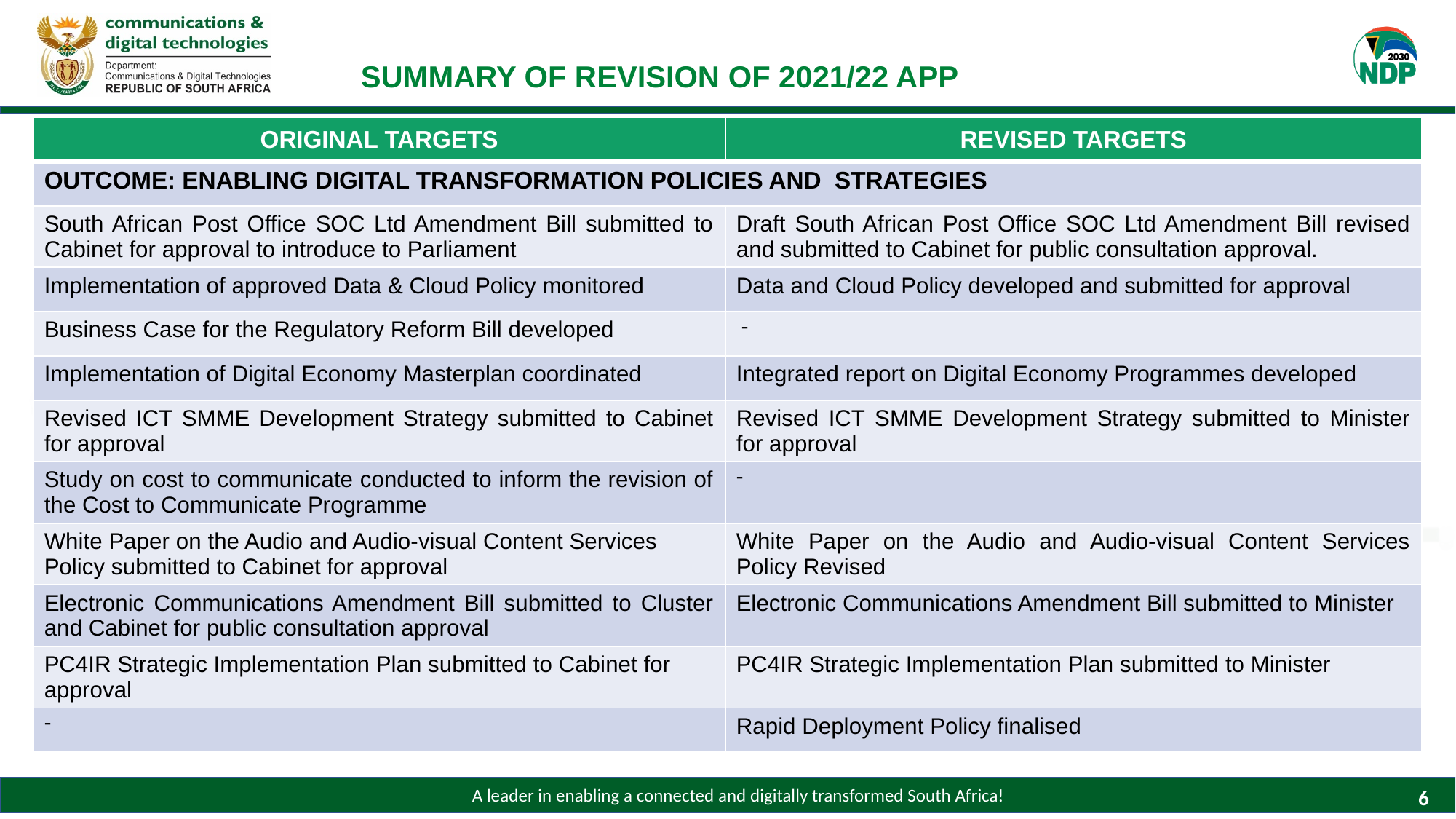

SUMMARY OF REVISION OF 2021/22 APP
| ORIGINAL TARGETS | REVISED TARGETS |
| --- | --- |
| OUTCOME: ENABLING DIGITAL TRANSFORMATION POLICIES AND STRATEGIES |  |
| South African Post Office SOC Ltd Amendment Bill submitted to Cabinet for approval to introduce to Parliament | Draft South African Post Office SOC Ltd Amendment Bill revised and submitted to Cabinet for public consultation approval. |
| Implementation of approved Data & Cloud Policy monitored | Data and Cloud Policy developed and submitted for approval |
| Business Case for the Regulatory Reform Bill developed | - |
| Implementation of Digital Economy Masterplan coordinated | Integrated report on Digital Economy Programmes developed |
| Revised ICT SMME Development Strategy submitted to Cabinet for approval | Revised ICT SMME Development Strategy submitted to Minister for approval |
| Study on cost to communicate conducted to inform the revision of the Cost to Communicate Programme | - |
| White Paper on the Audio and Audio-visual Content Services Policy submitted to Cabinet for approval | White Paper on the Audio and Audio-visual Content Services Policy Revised |
| Electronic Communications Amendment Bill submitted to Cluster and Cabinet for public consultation approval | Electronic Communications Amendment Bill submitted to Minister |
| PC4IR Strategic Implementation Plan submitted to Cabinet for approval | PC4IR Strategic Implementation Plan submitted to Minister |
| - | Rapid Deployment Policy finalised |